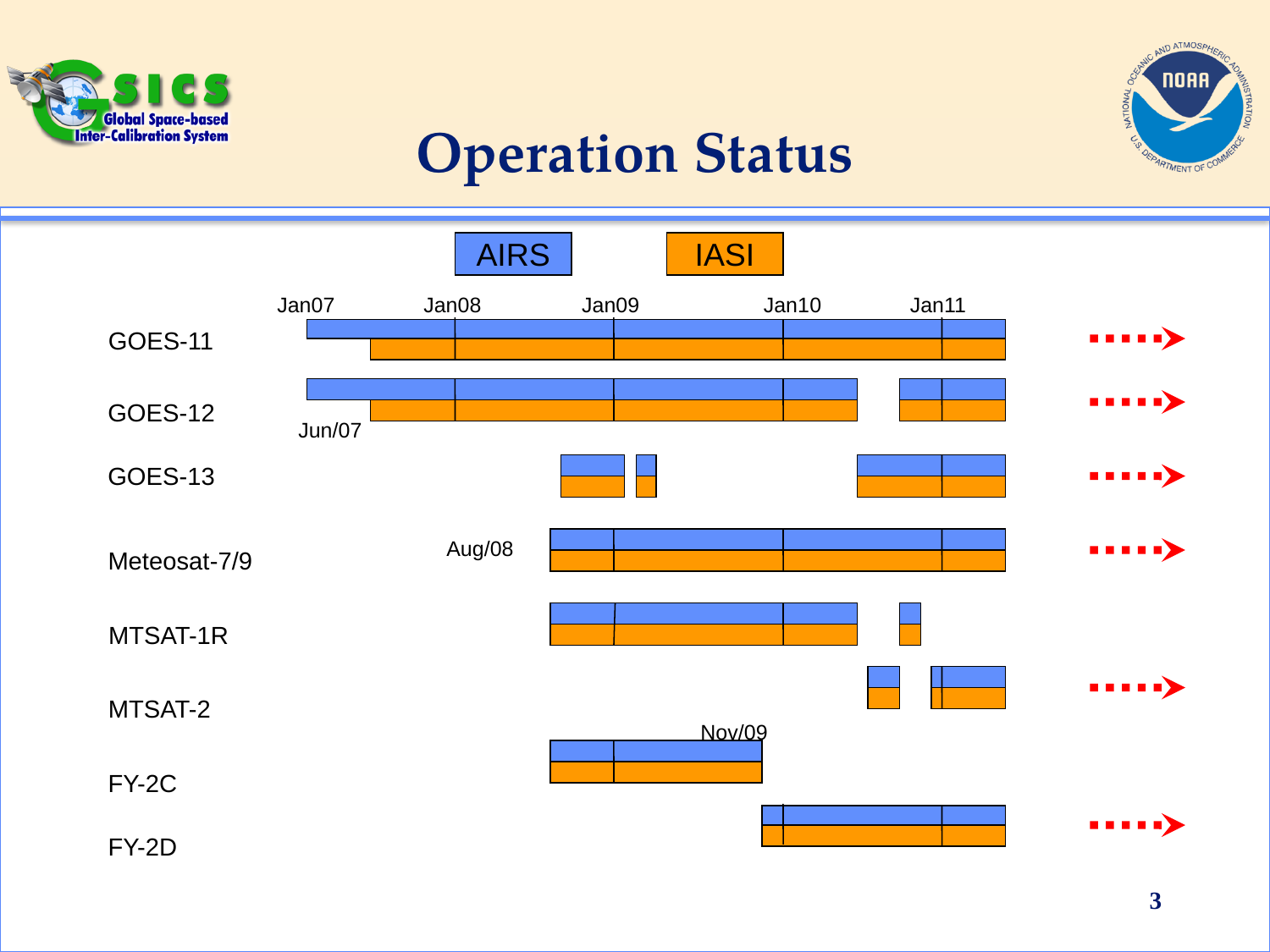

# Operation Status
AIRS
IASI
Jan07               Jan08                 Jan09                     Jan10               Jan11

GOES-11

GOES-12

Jun/07
GOES-13

Aug/08

Meteosat-7/9

MTSAT-1R

MTSAT-2

Nov/09

FY-2C

FY-2D

3